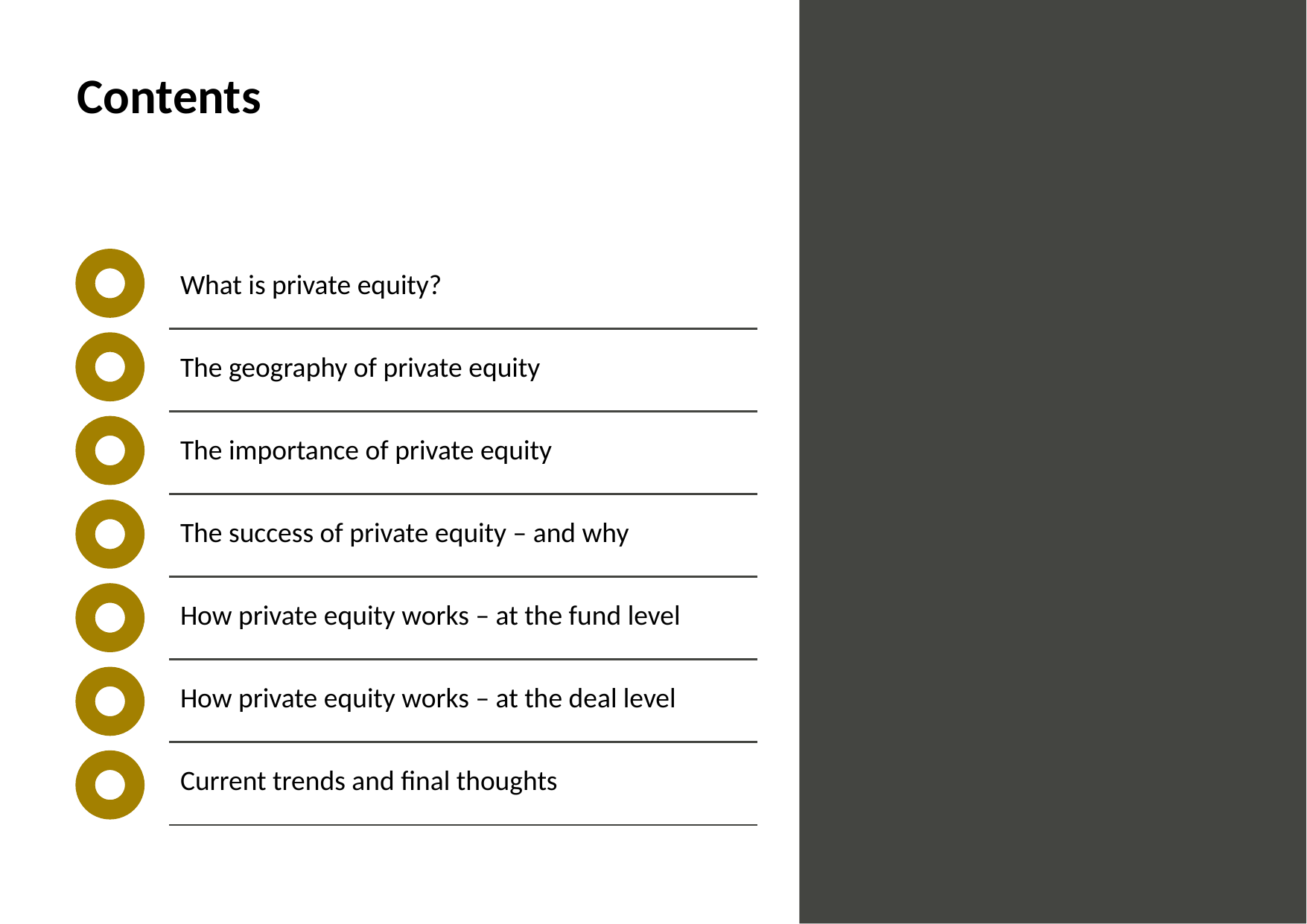

# Contents
|  | What is private equity? |
| --- | --- |
|  | The geography of private equity |
|  | The importance of private equity |
|  | The success of private equity – and why |
|  | How private equity works – at the fund level |
|  | How private equity works – at the deal level |
|  | Current trends and final thoughts |